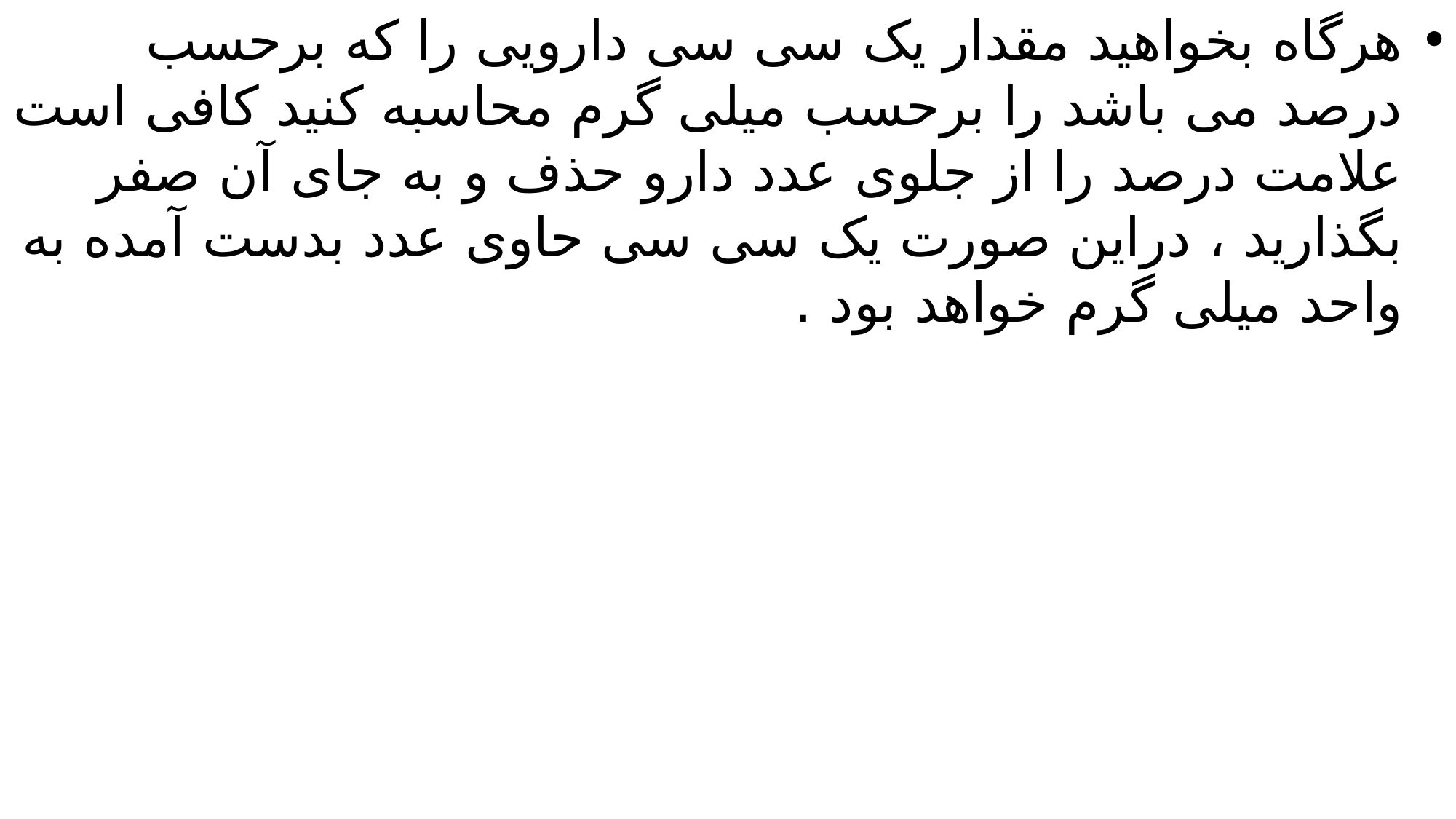

هرگاه بخواهید مقدار یک سی سی دارویی را که برحسب درصد می باشد را برحسب میلی گرم محاسبه کنید کافی است علامت درصد را از جلوی عدد دارو حذف و به جای آن صفر بگذارید ، دراین صورت یک سی سی حاوی عدد بدست آمده به واحد میلی گرم خواهد بود .